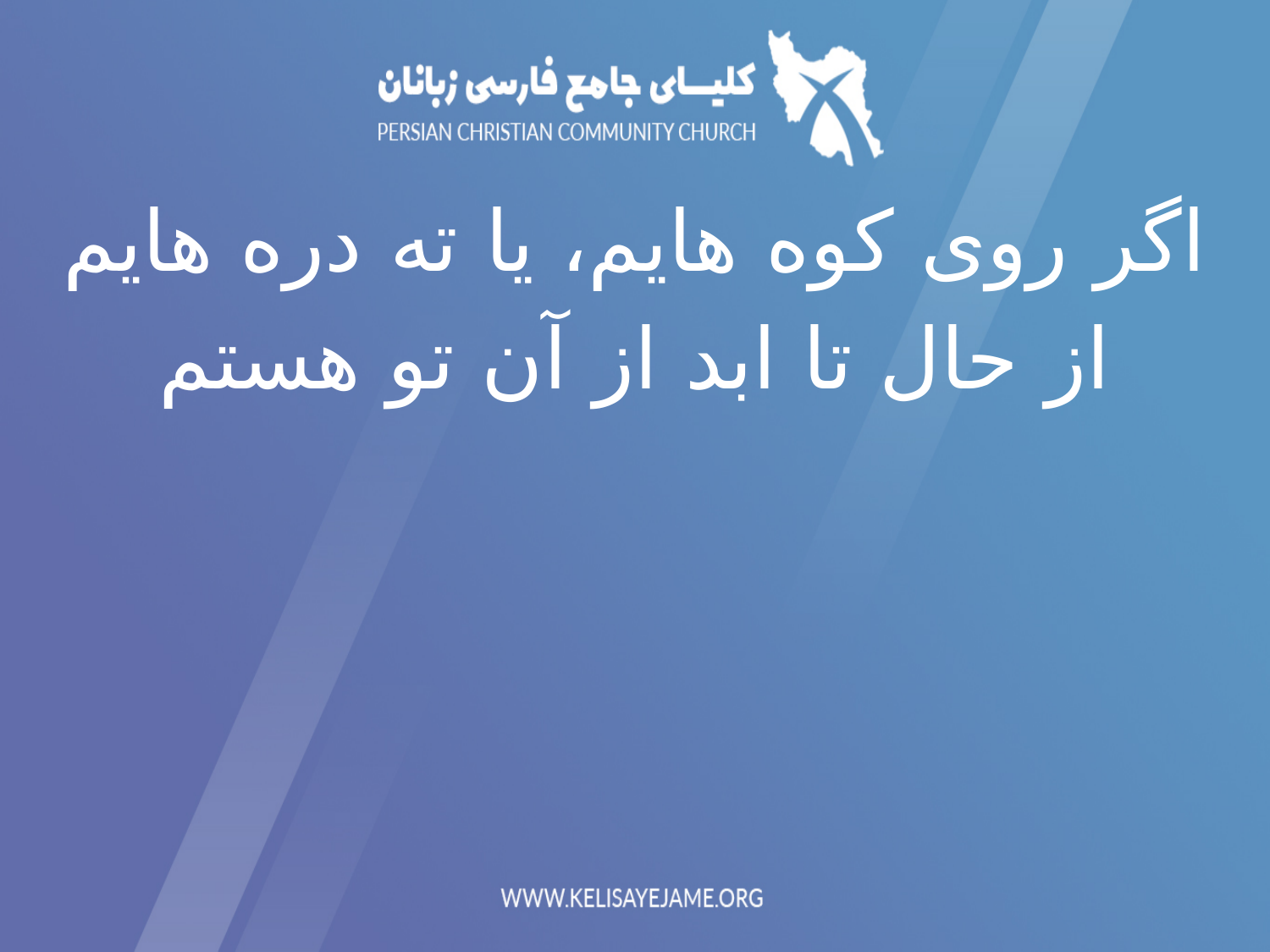

اگر روی کوه هایم، یا ته دره هایم
از حال تا ابد از آن تو هستم